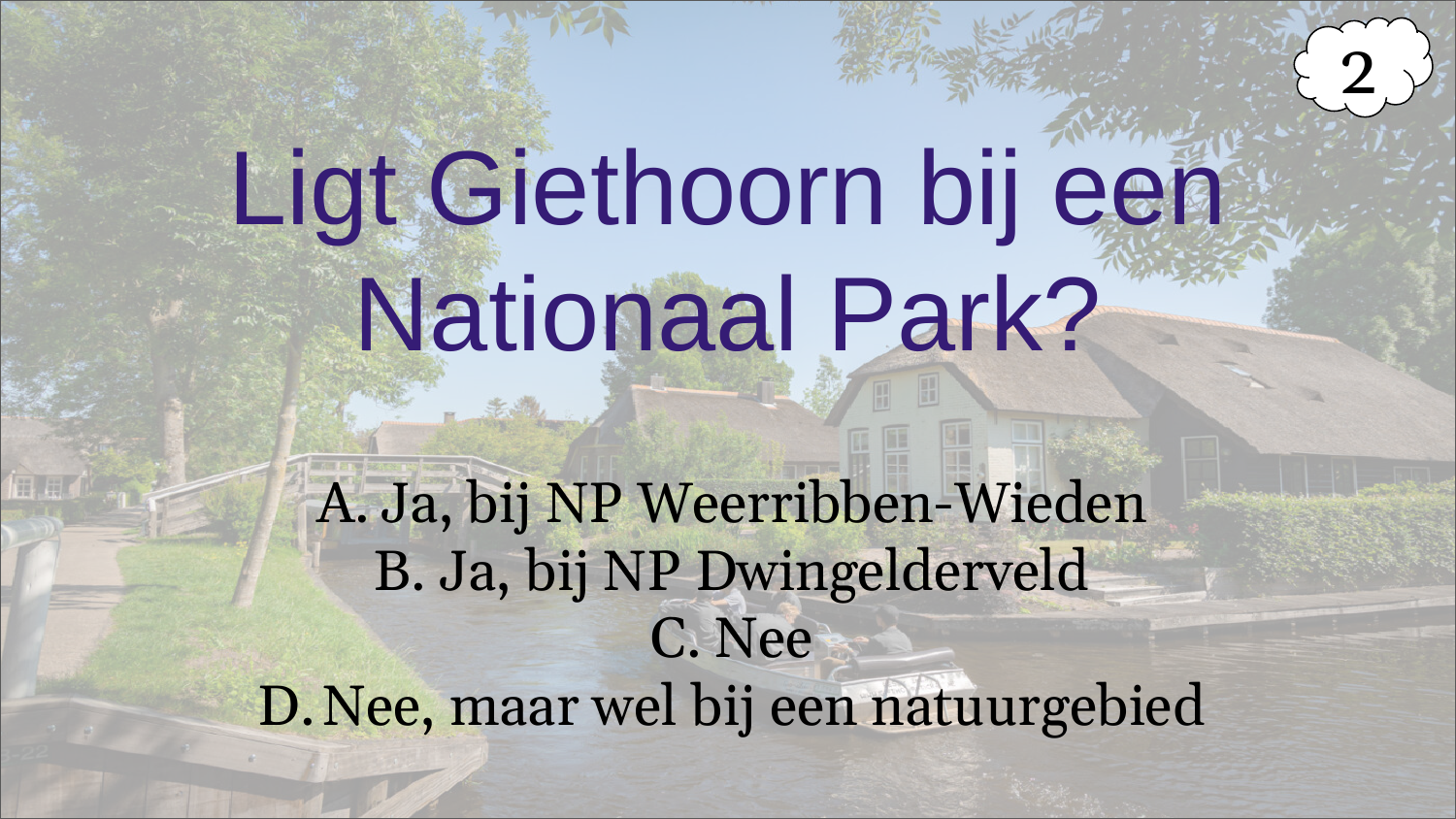

2
# Ligt Giethoorn bij een Nationaal Park?
Ja, bij NP Weerribben-Wieden
Ja, bij NP Dwingelderveld
Nee
Nee, maar wel bij een natuurgebied